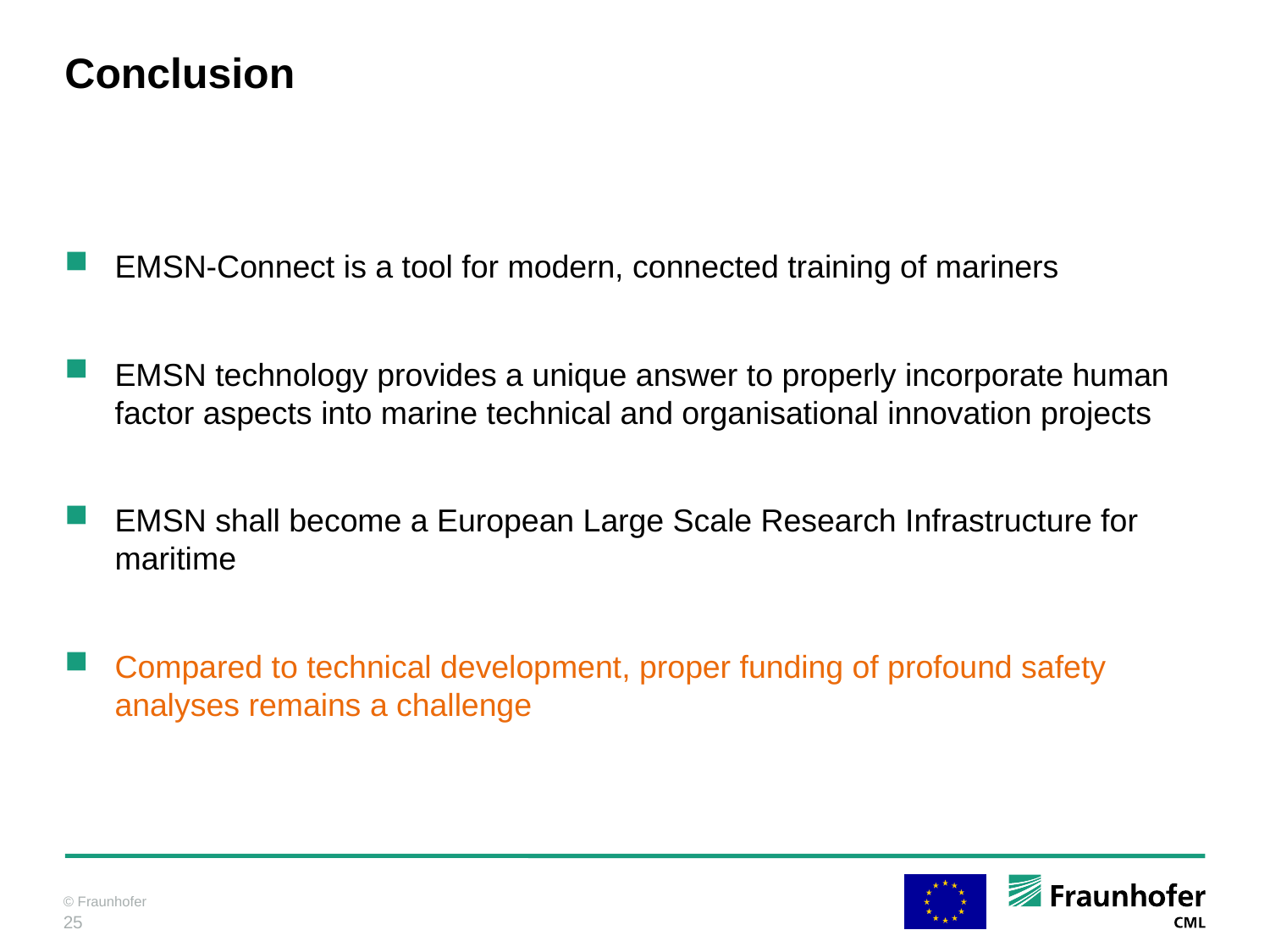

# Conclusion
EMSN-Connect is a tool for modern, connected training of mariners

EMSN technology provides a unique answer to properly incorporate human factor aspects into marine technical and organisational innovation projects

EMSN shall become a European Large Scale Research Infrastructure for maritime

Compared to technical development, proper funding of profound safety analyses remains a challenge
25